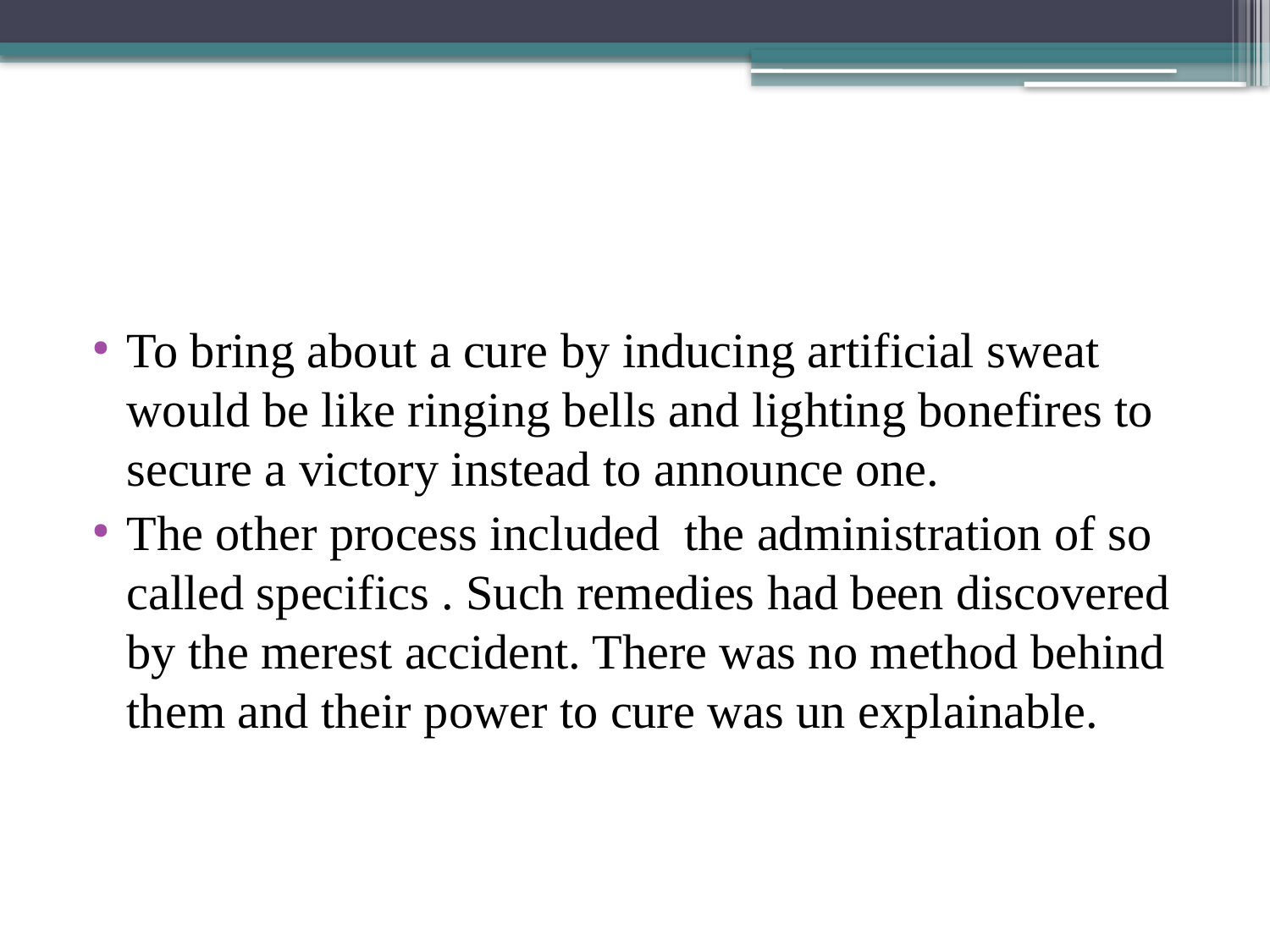

#
To bring about a cure by inducing artificial sweat would be like ringing bells and lighting bonefires to secure a victory instead to announce one.
The other process included  the administration of so called specifics . Such remedies had been discovered by the merest accident. There was no method behind them and their power to cure was un explainable.